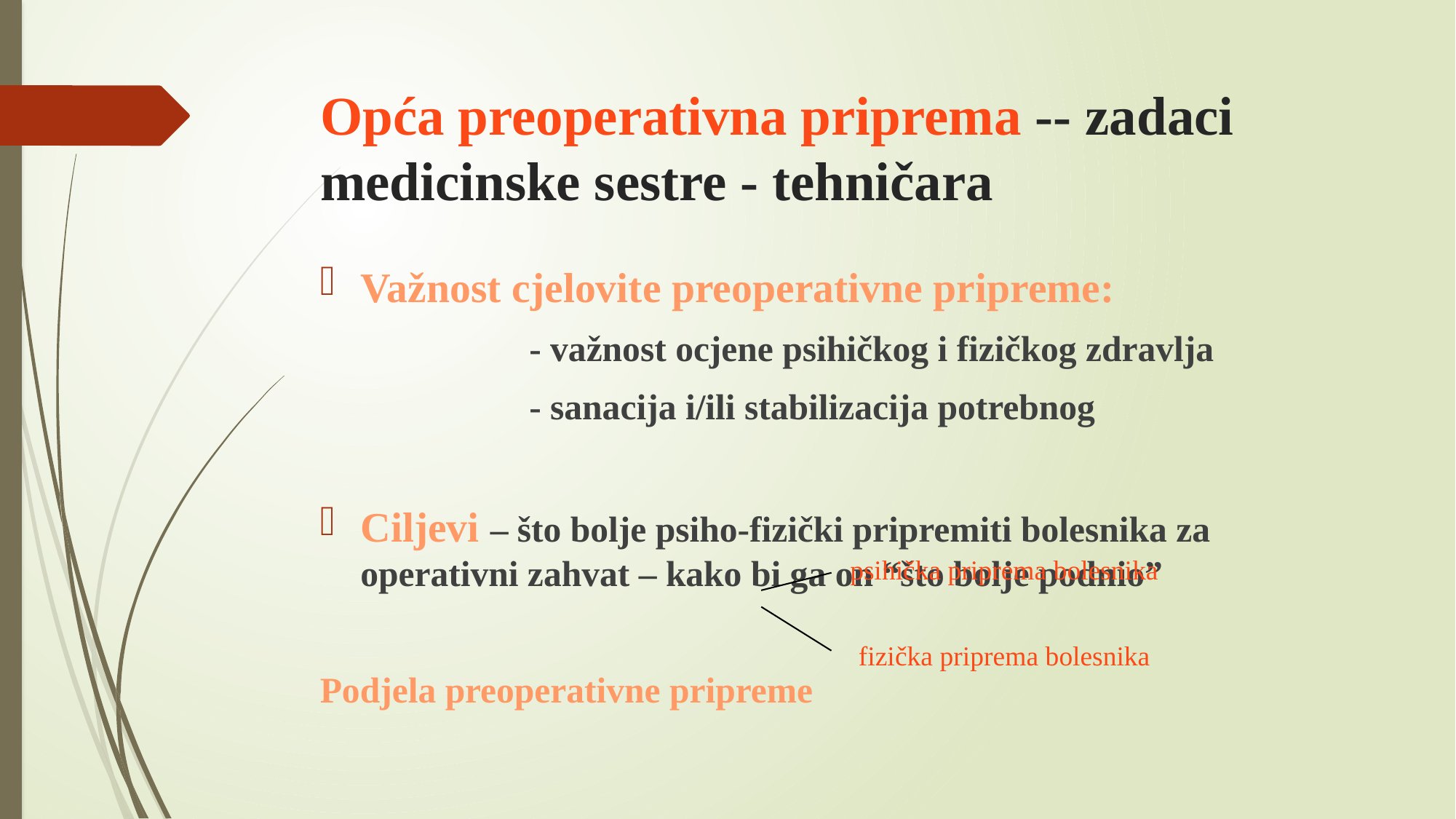

# Opća preoperativna priprema -- zadaci medicinske sestre - tehničara
Važnost cjelovite preoperativne pripreme:
                       - važnost ocjene psihičkog i fizičkog zdravlja
                       - sanacija i/ili stabilizacija potrebnog

Ciljevi – što bolje psiho-fizički pripremiti bolesnika za  operativni zahvat – kako bi ga on “što bolje podnio”

Podjela preoperativne pripreme
psihička priprema bolesnika

fizička priprema bolesnika